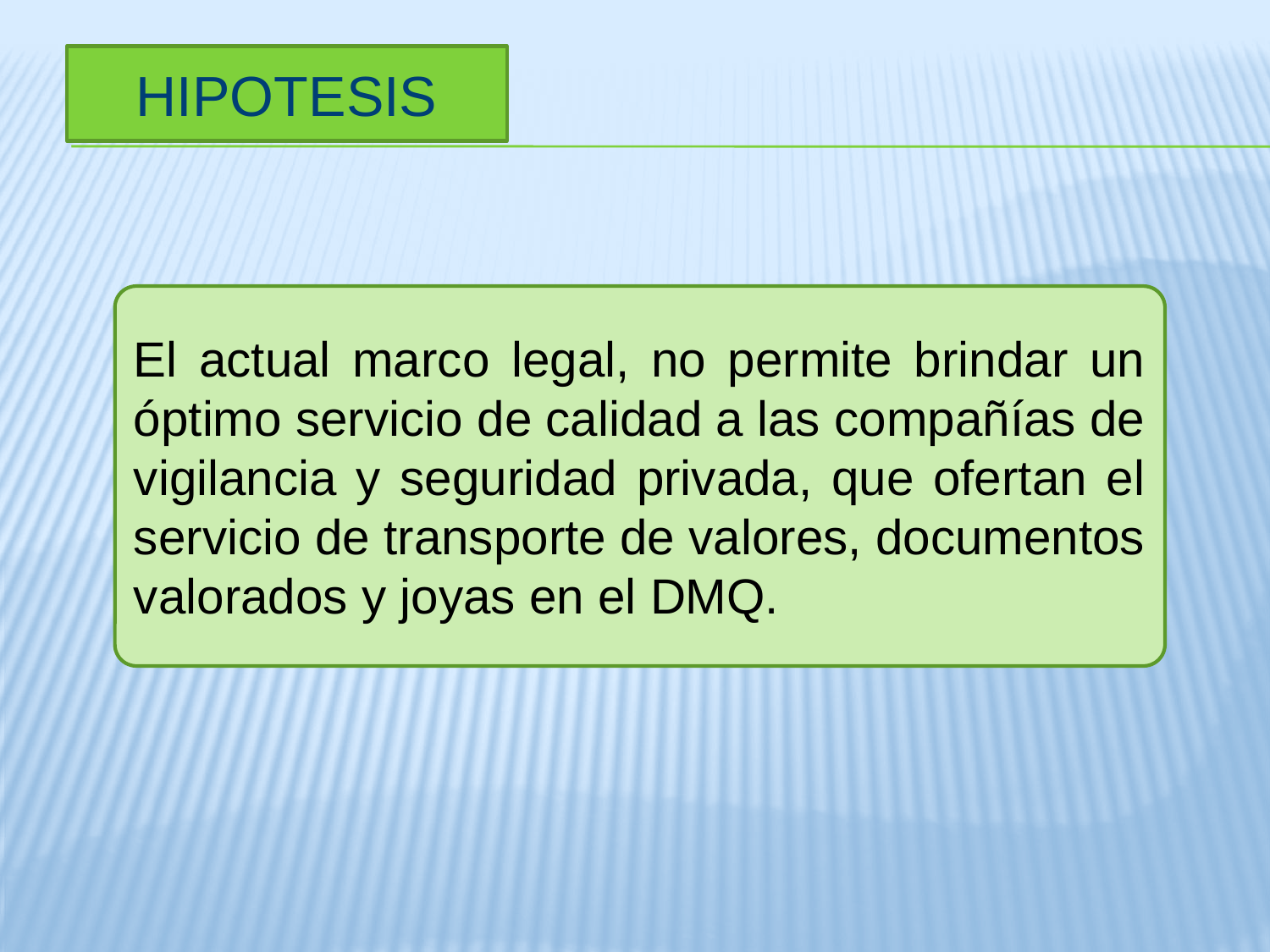

HIPOTESIS
El actual marco legal, no permite brindar un óptimo servicio de calidad a las compañías de vigilancia y seguridad privada, que ofertan el servicio de transporte de valores, documentos valorados y joyas en el DMQ.